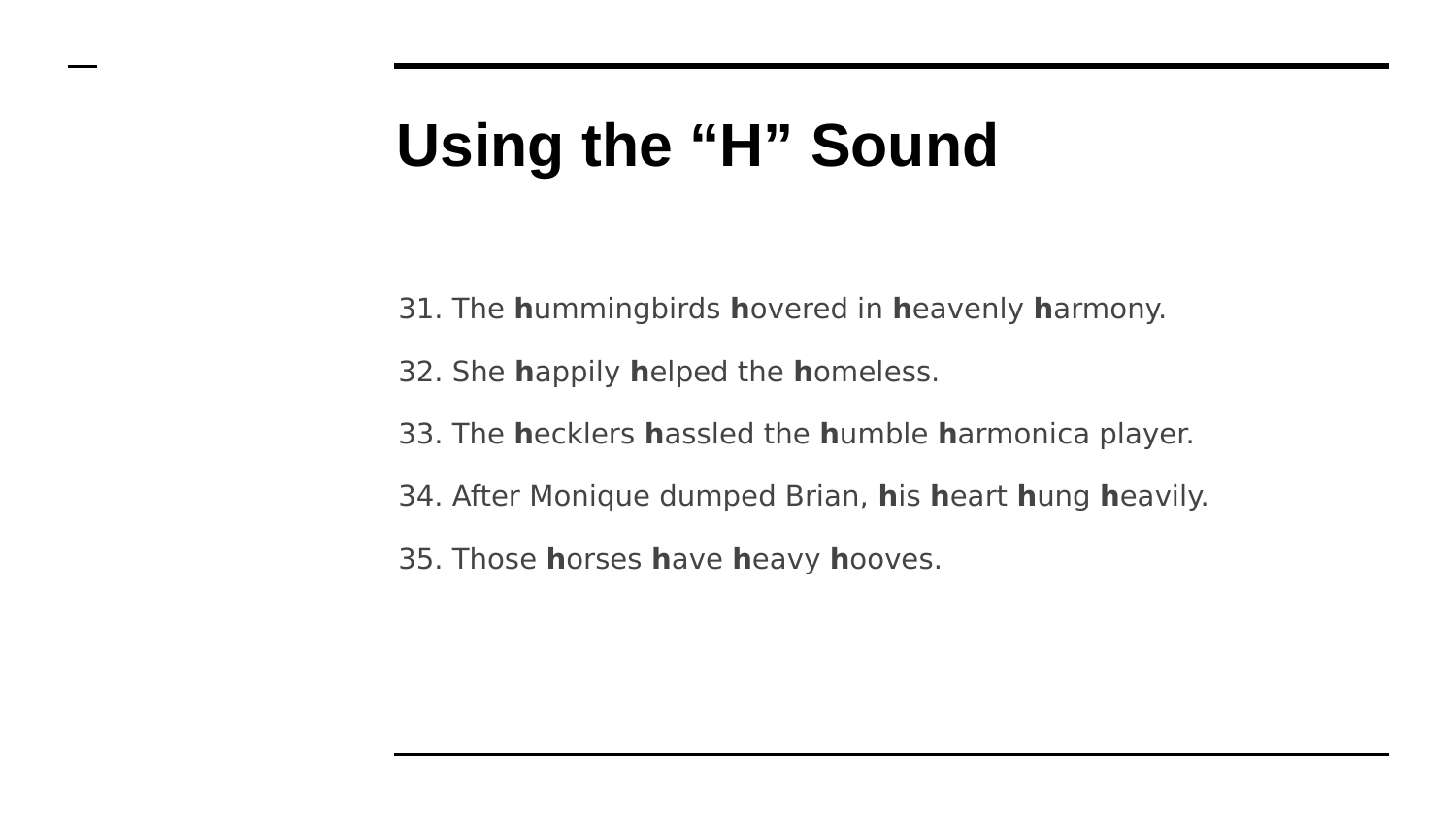

# Using the “H” Sound
31. The hummingbirds hovered in heavenly harmony.
32. She happily helped the homeless.
33. The hecklers hassled the humble harmonica player.
34. After Monique dumped Brian, his heart hung heavily.
35. Those horses have heavy hooves.